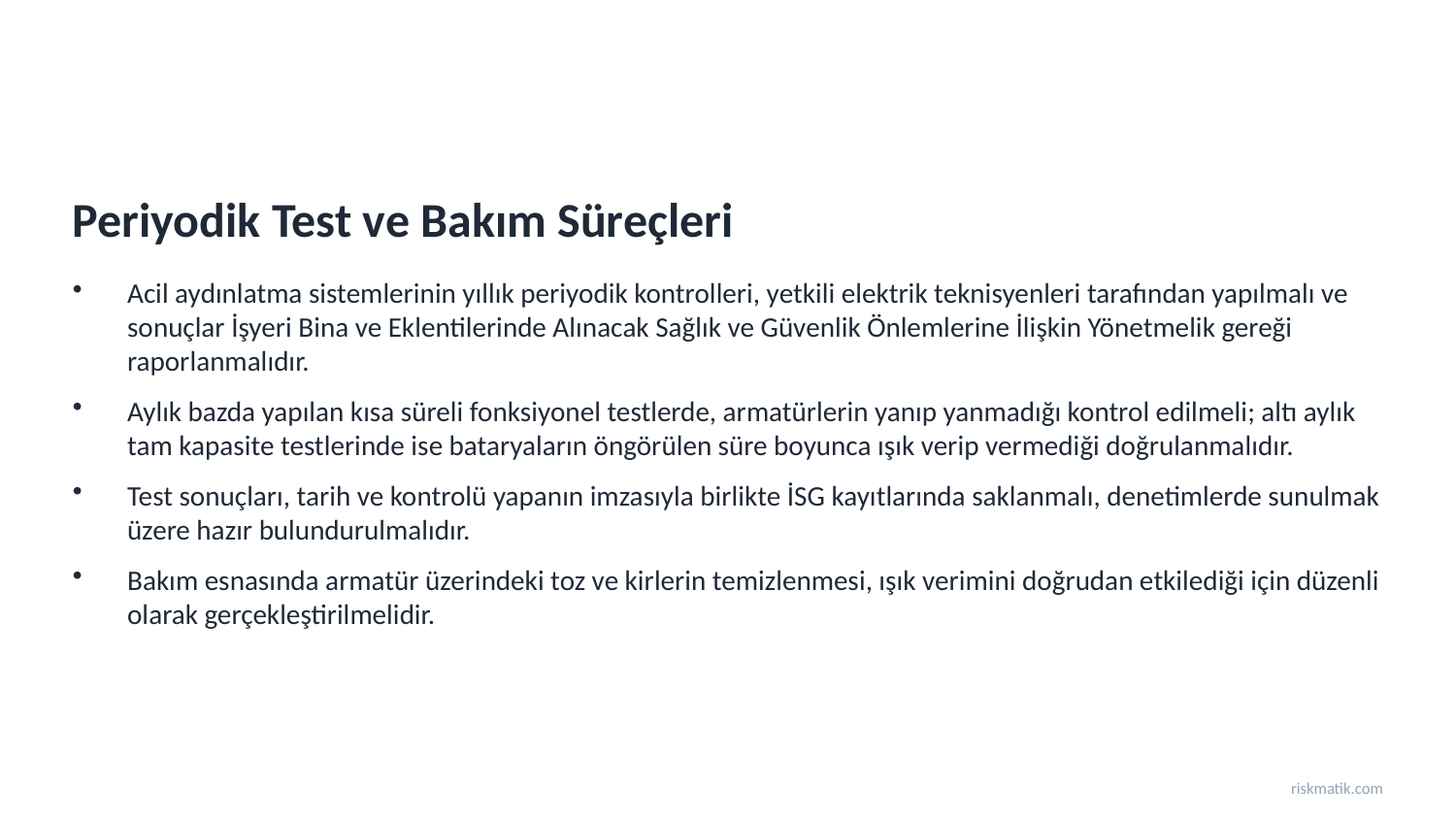

Periyodik Test ve Bakım Süreçleri
Acil aydınlatma sistemlerinin yıllık periyodik kontrolleri, yetkili elektrik teknisyenleri tarafından yapılmalı ve sonuçlar İşyeri Bina ve Eklentilerinde Alınacak Sağlık ve Güvenlik Önlemlerine İlişkin Yönetmelik gereği raporlanmalıdır.
Aylık bazda yapılan kısa süreli fonksiyonel testlerde, armatürlerin yanıp yanmadığı kontrol edilmeli; altı aylık tam kapasite testlerinde ise bataryaların öngörülen süre boyunca ışık verip vermediği doğrulanmalıdır.
Test sonuçları, tarih ve kontrolü yapanın imzasıyla birlikte İSG kayıtlarında saklanmalı, denetimlerde sunulmak üzere hazır bulundurulmalıdır.
Bakım esnasında armatür üzerindeki toz ve kirlerin temizlenmesi, ışık verimini doğrudan etkilediği için düzenli olarak gerçekleştirilmelidir.
riskmatik.com